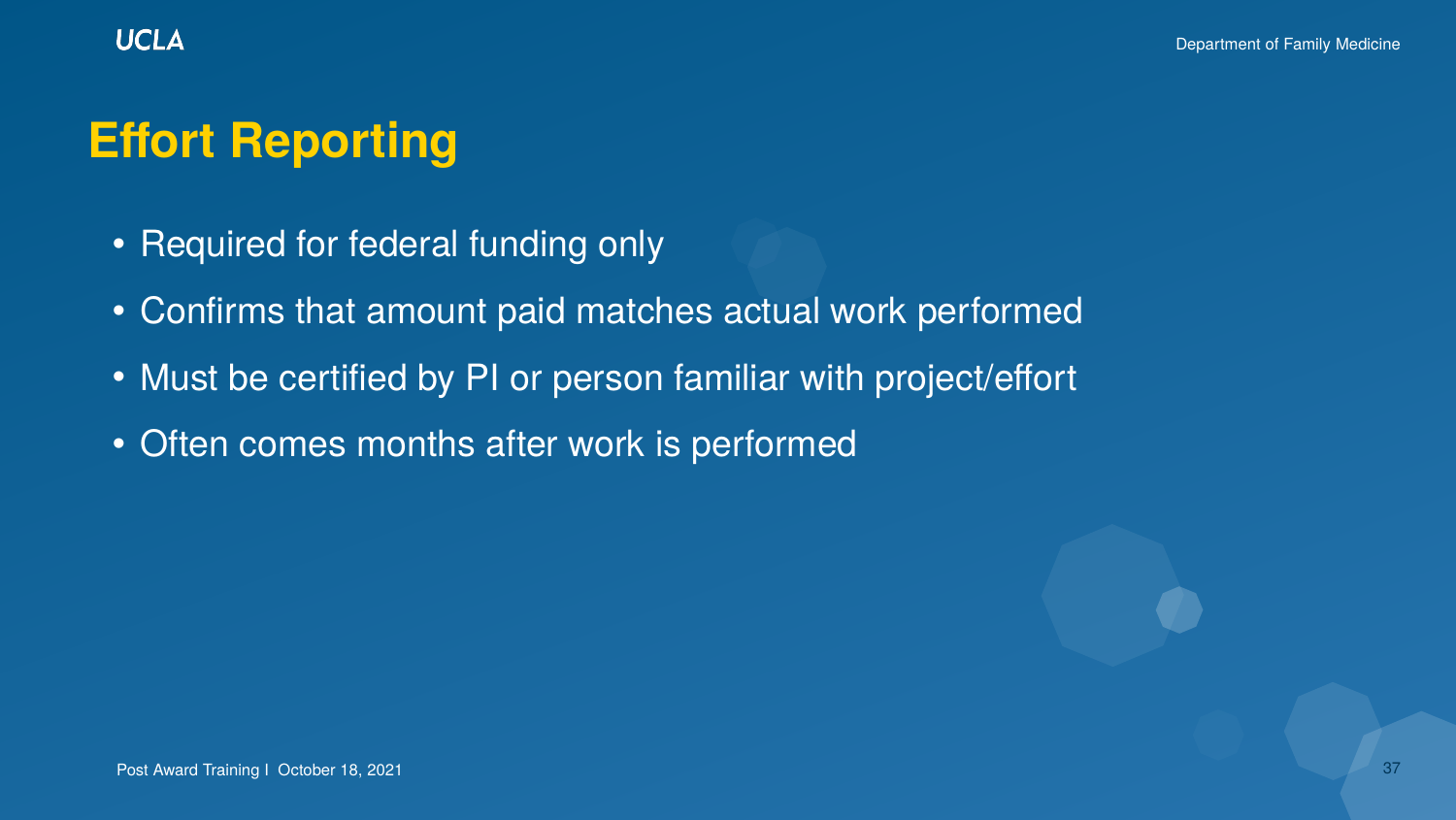

# Effort Reporting
Required for federal funding only
Confirms that amount paid matches actual work performed
Must be certified by PI or person familiar with project/effort
Often comes months after work is performed
37